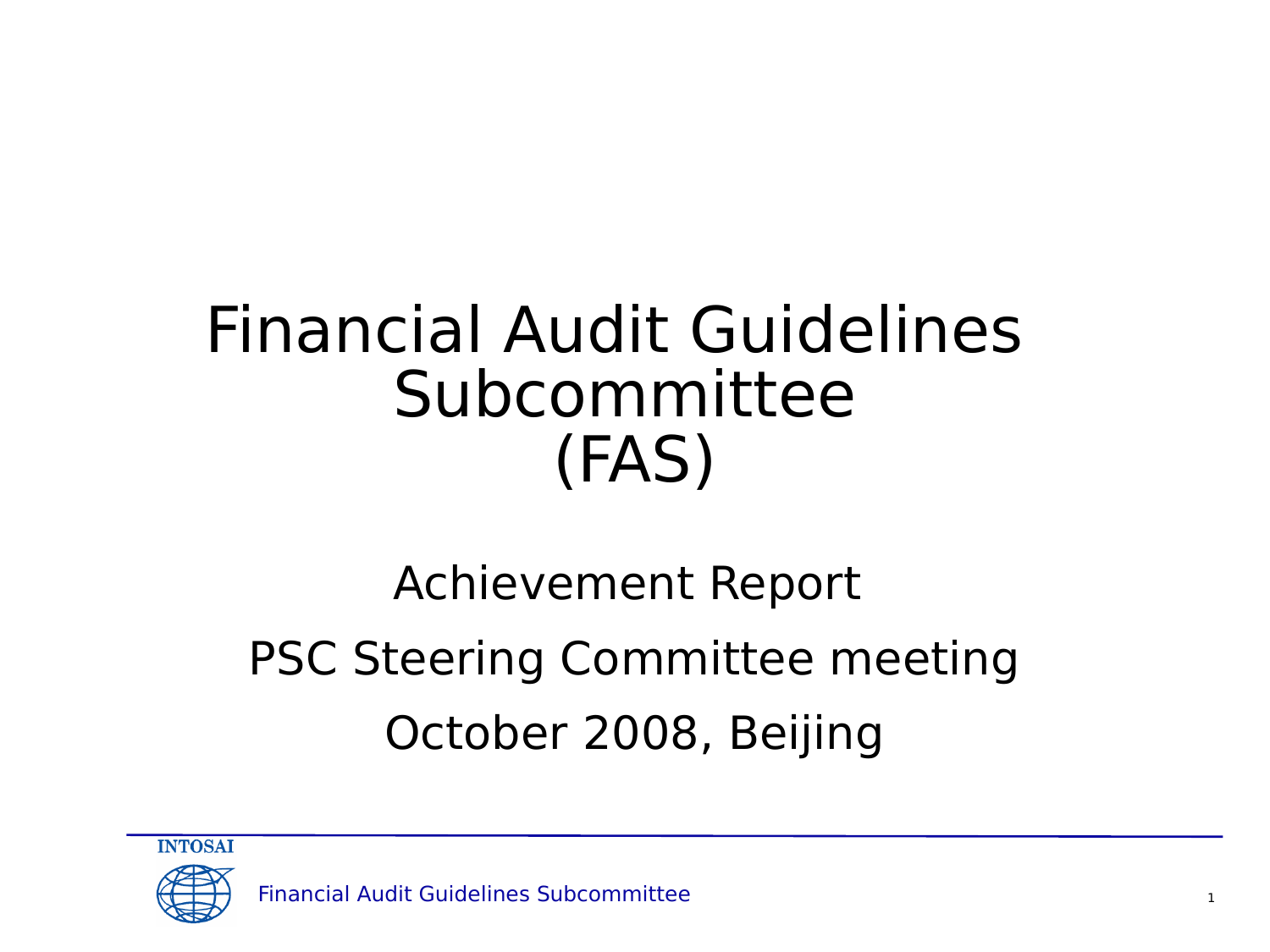

# Financial Audit Guidelines   Subcommittee (FAS)
Achievement Report
PSC Steering Committee meeting
October 2008, Beijing
1